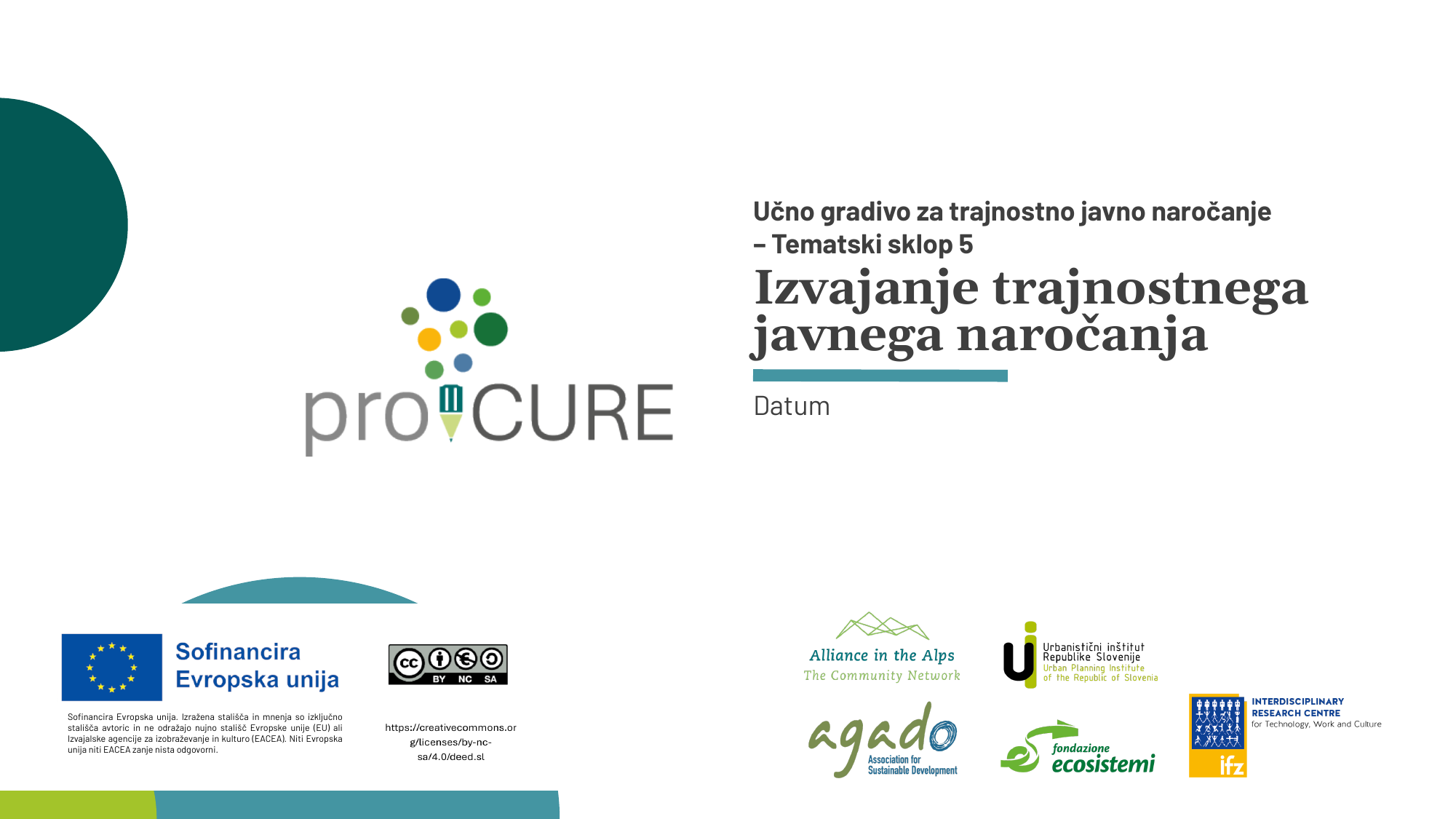

Učno gradivo za trajnostno javno naročanje
– Tematski sklop 5
# Izvajanje trajnostnega javnega naročanja
Datum